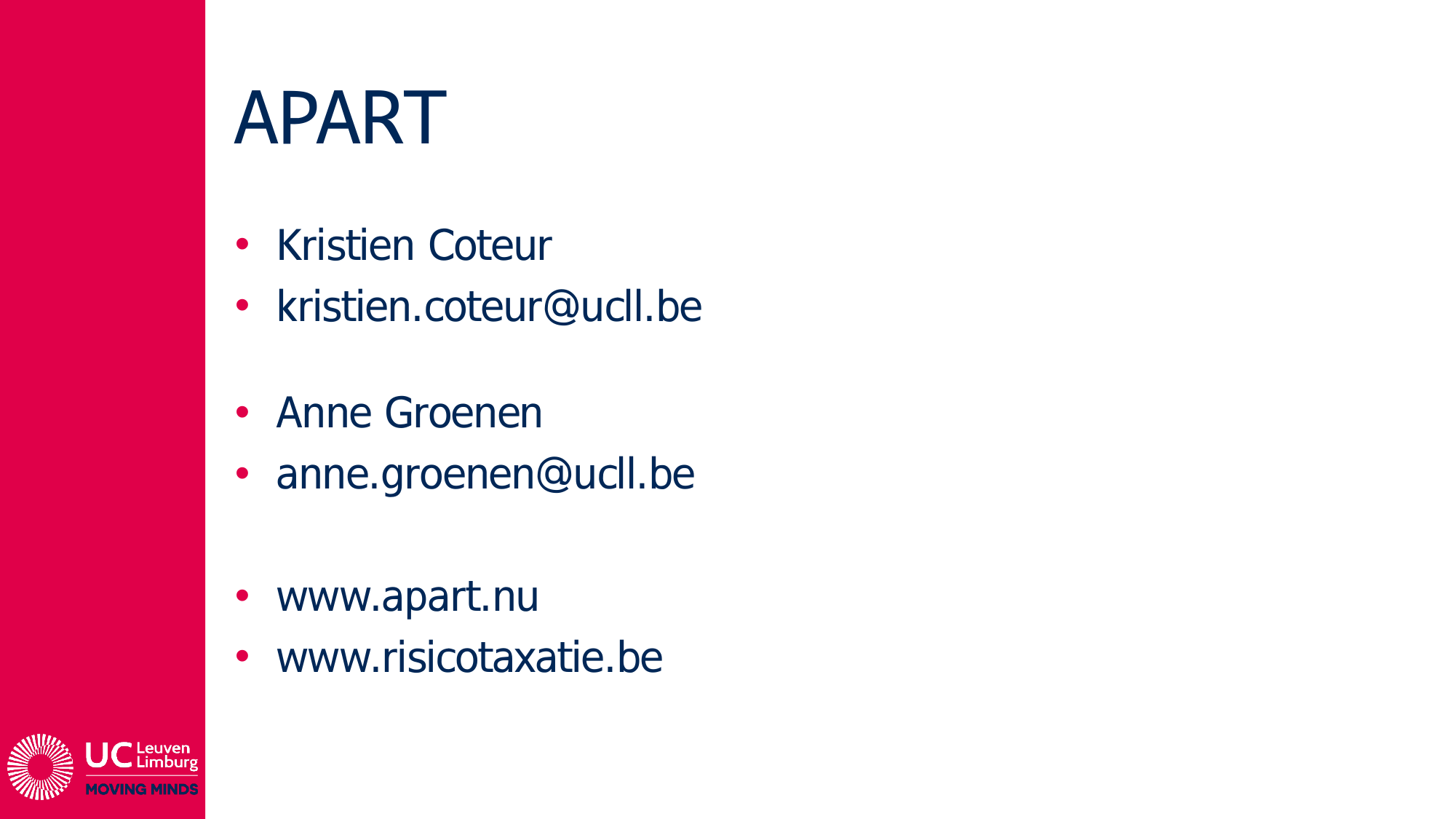

# APART
Kristien Coteur
kristien.coteur@ucll.be
Anne Groenen
anne.groenen@ucll.be

www.apart.nu
www.risicotaxatie.be